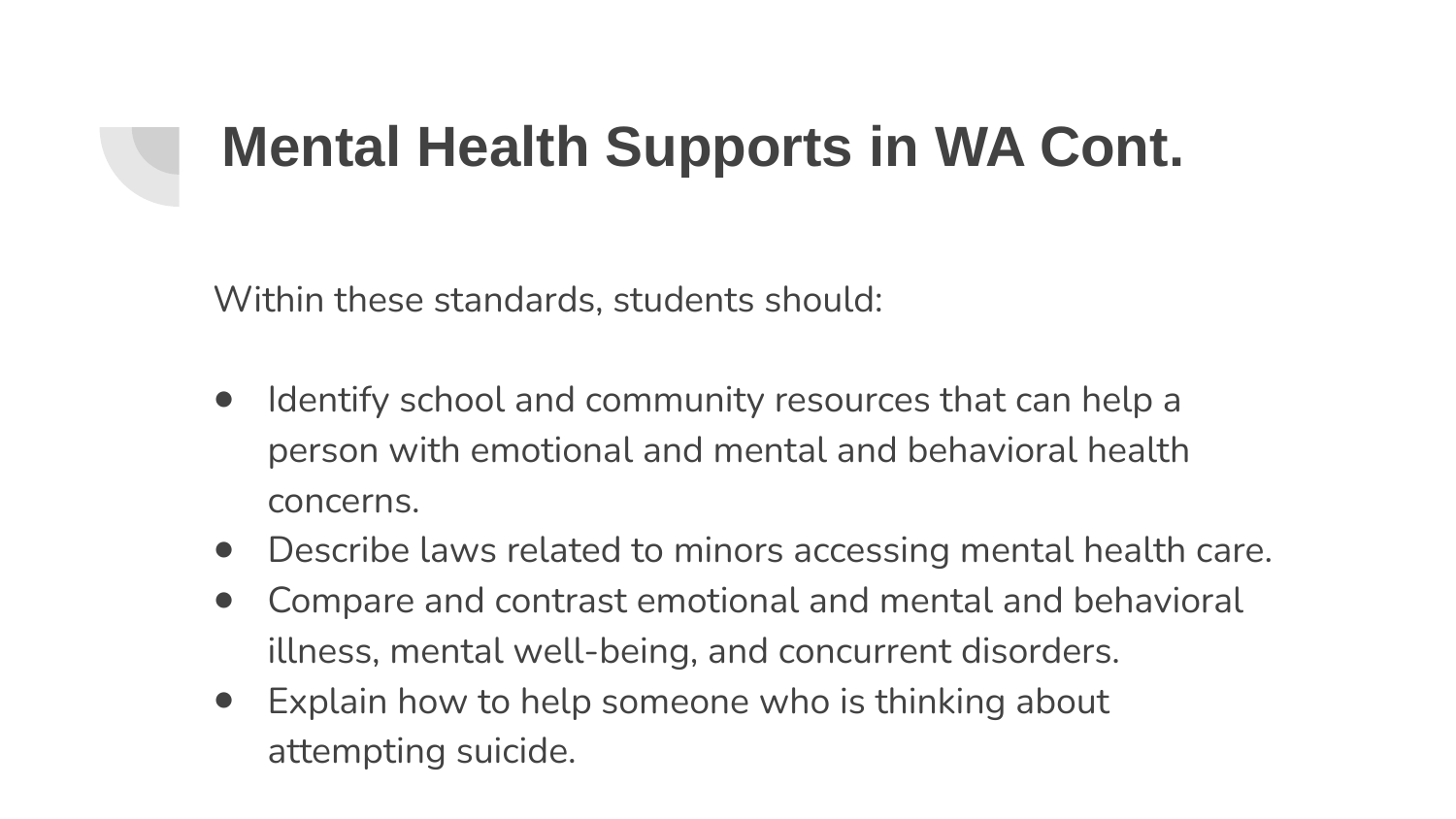

# Mental Health Supports in WA Cont.
Within these standards, students should:

Identify school and community resources that can help a person with emotional and mental and behavioral health concerns.
Describe laws related to minors accessing mental health care.
Compare and contrast emotional and mental and behavioral illness, mental well-being, and concurrent disorders.
Explain how to help someone who is thinking about attempting suicide.